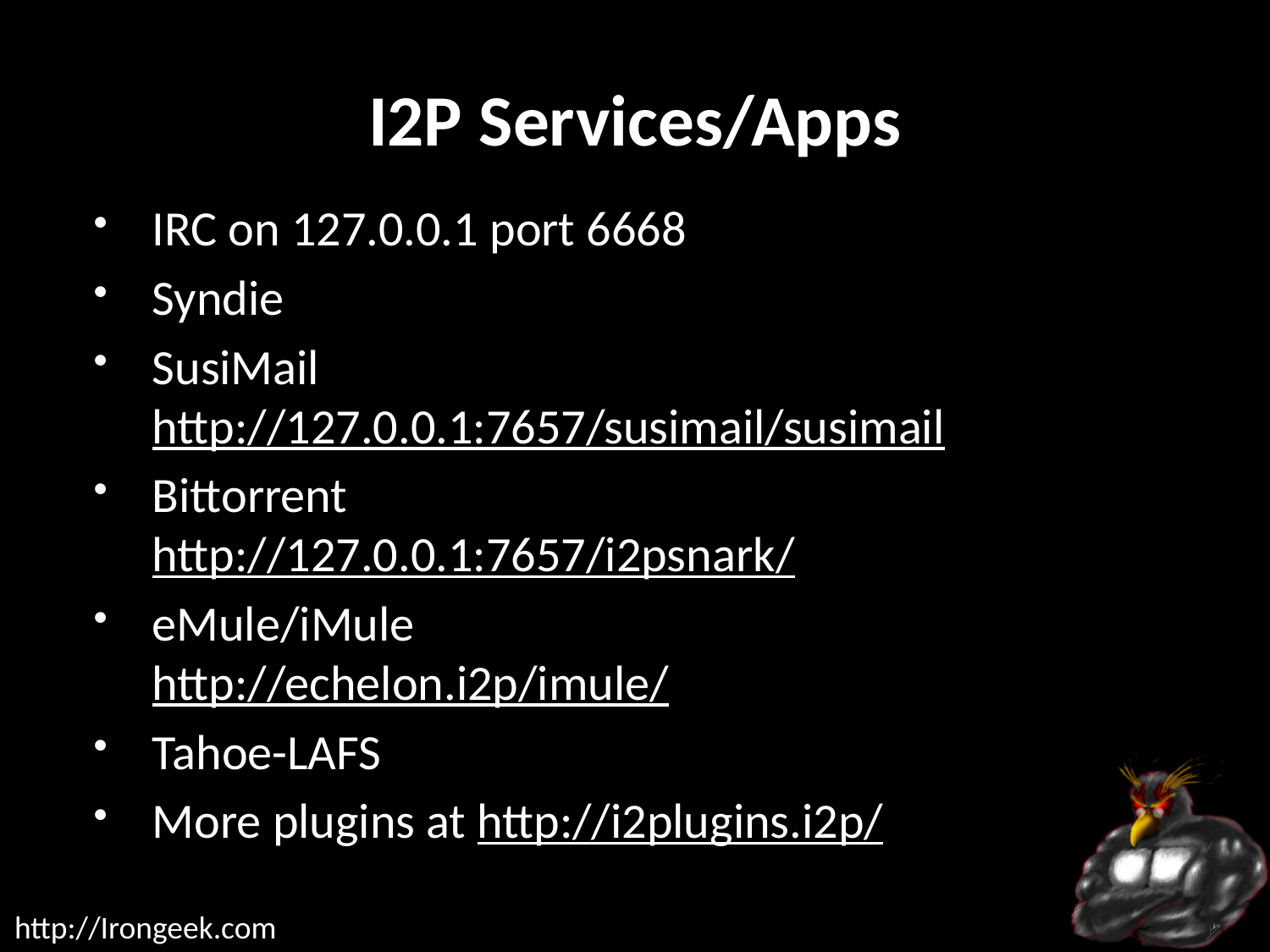

# I2P Services/Apps
IRC on 127.0.0.1 port 6668
Syndie
SusiMail
http://127.0.0.1:7657/susimail/susimail
Bittorrent
http://127.0.0.1:7657/i2psnark/
eMule/iMule
http://echelon.i2p/imule/
Tahoe-LAFS
More plugins at http://i2plugins.i2p/